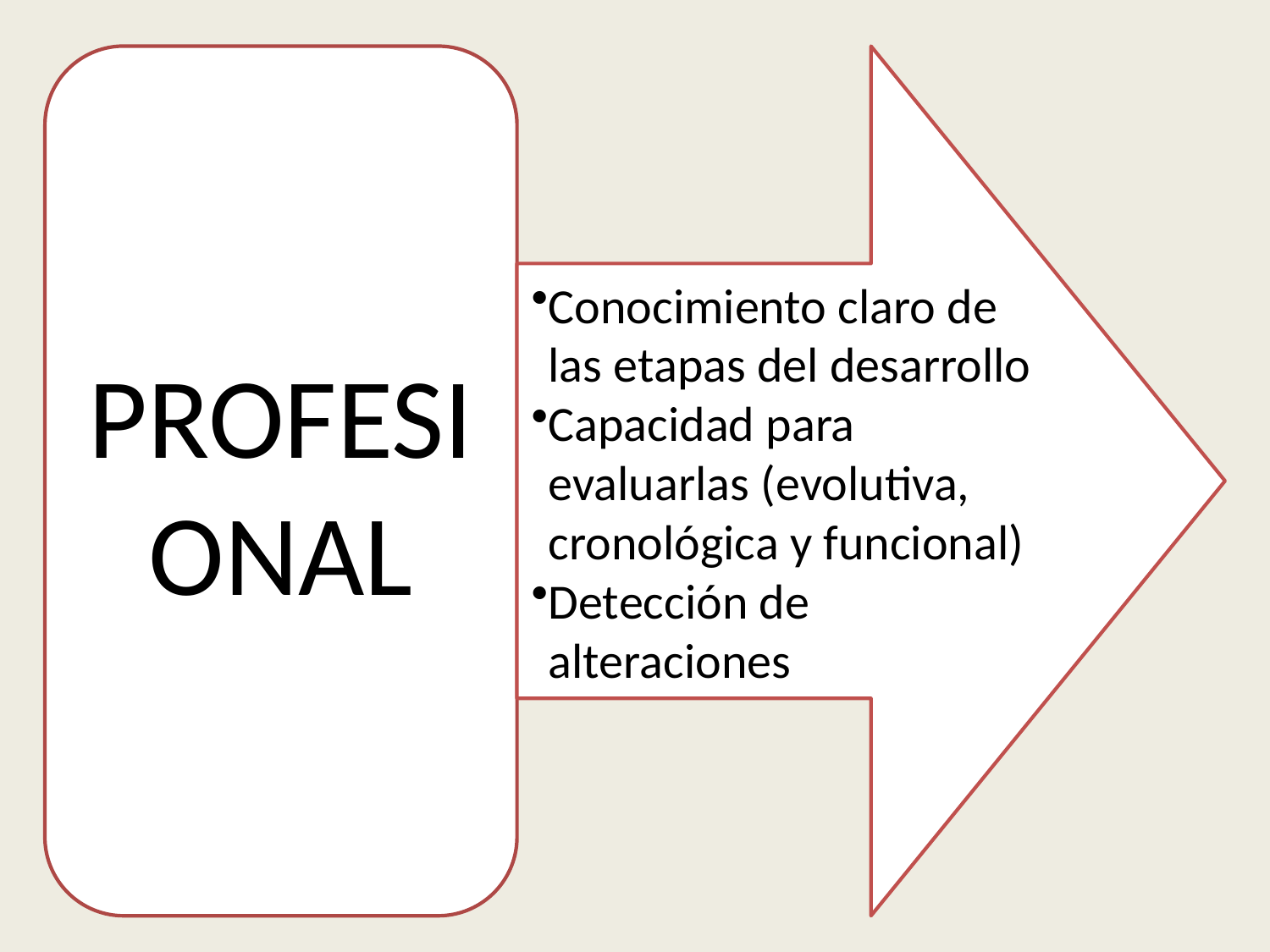

PROFESIONAL
Conocimiento claro de las etapas del desarrollo
Capacidad para evaluarlas (evolutiva, cronológica y funcional)
Detección de alteraciones